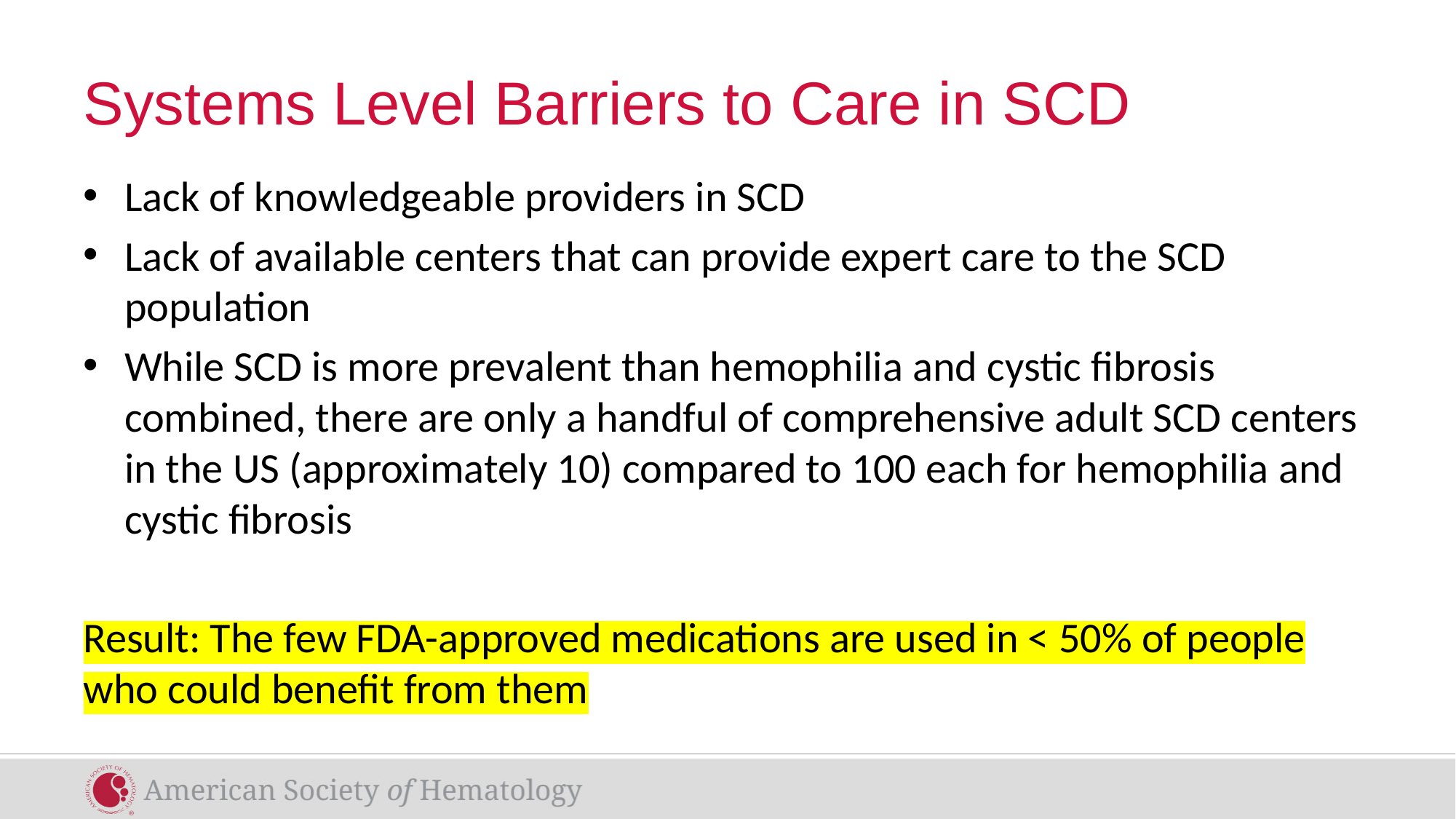

# Systems Level Barriers to Care in SCD
Lack of knowledgeable providers in SCD
Lack of available centers that can provide expert care to the SCD population
While SCD is more prevalent than hemophilia and cystic fibrosis combined, there are only a handful of comprehensive adult SCD centers in the US (approximately 10) compared to 100 each for hemophilia and cystic fibrosis

Result: The few FDA-approved medications are used in < 50% of people who could benefit from them